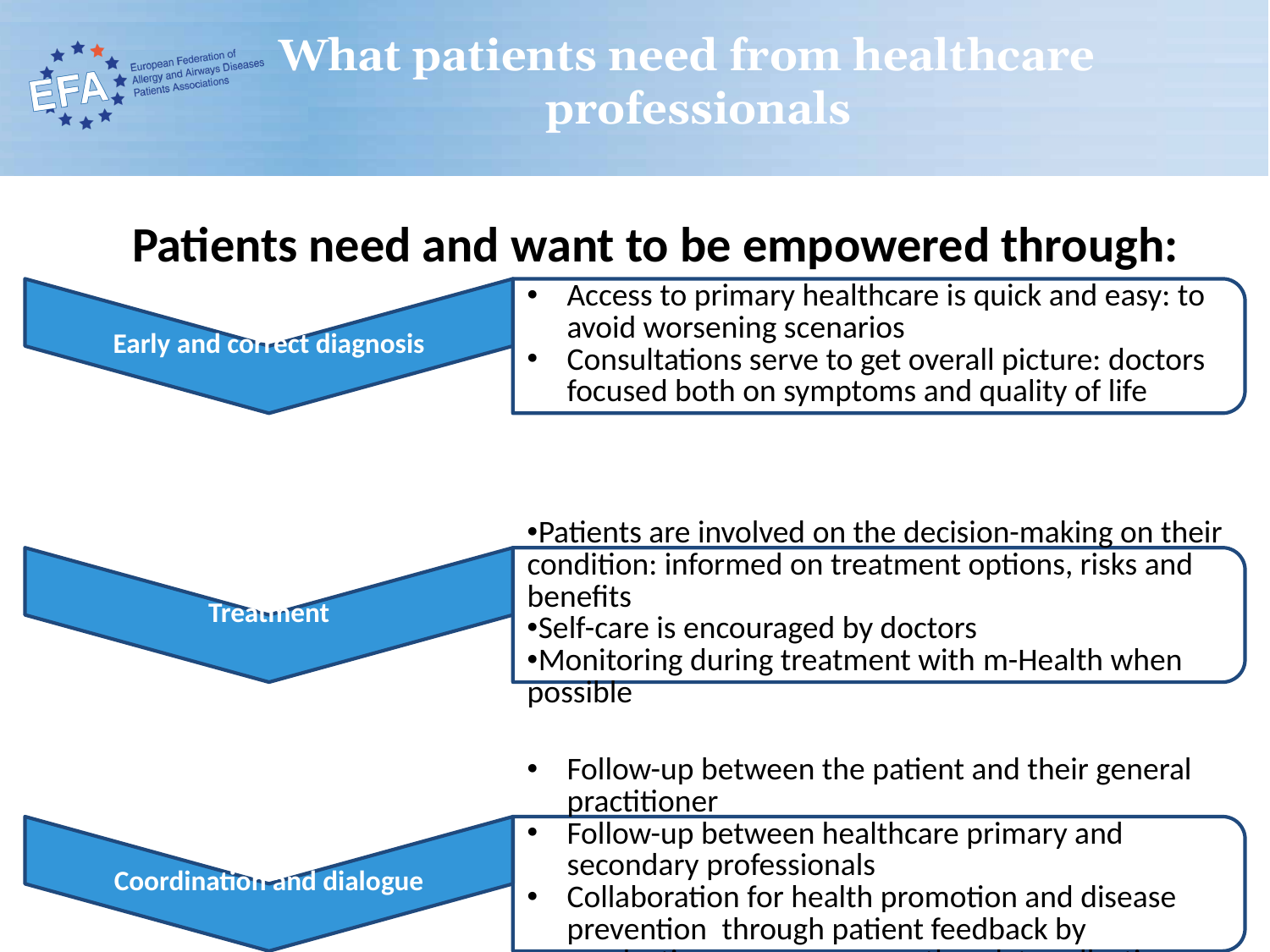

# What patients need from healthcare       professionals
Patients need and want to be empowered through:
Early and correct diagnosis
Coordination and dialogue
Access to primary healthcare is quick and easy: to avoid worsening scenarios
Follow-up between healthcare primary and secondary professionals
Follow-up between the patient and their general practitioner
Treatment
Patients are involved on the decision-making on their condition: informed on treatment options, risks and benefits
Consultations serve to get overall picture: doctors focused both on symptoms and quality of life
Self-care is encouraged by doctors
Monitoring during treatment with m-Health when possible